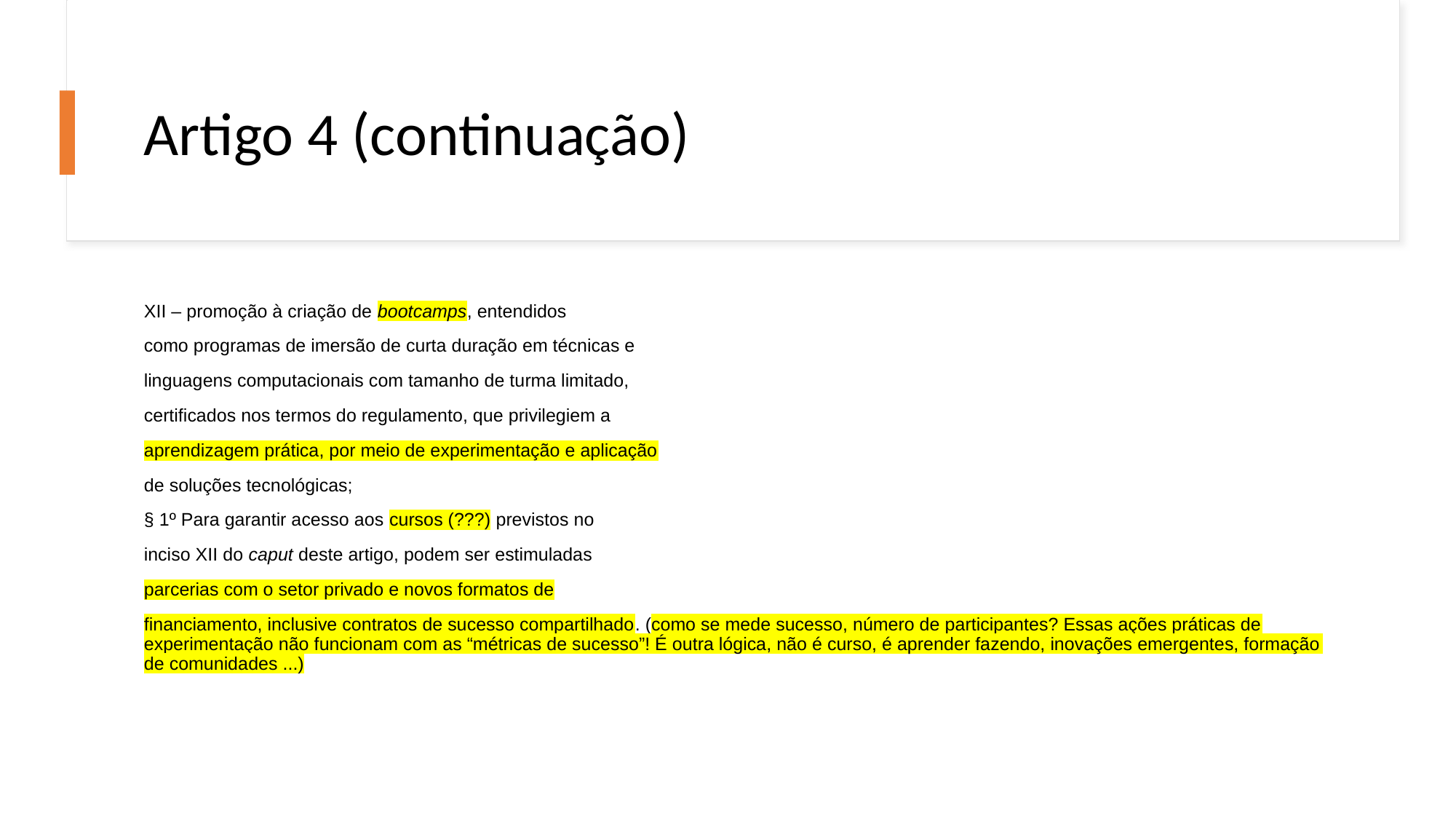

# Artigo 4 (continuação)

XII – promoção à criação de bootcamps, entendidos
como programas de imersão de curta duração em técnicas e
linguagens computacionais com tamanho de turma limitado,
certificados nos termos do regulamento, que privilegiem a
aprendizagem prática, por meio de experimentação e aplicação
de soluções tecnológicas;
§ 1º Para garantir acesso aos cursos (???) previstos no
inciso XII do caput deste artigo, podem ser estimuladas
parcerias com o setor privado e novos formatos de
financiamento, inclusive contratos de sucesso compartilhado. (como se mede sucesso, número de participantes? Essas ações práticas de experimentação não funcionam com as “métricas de sucesso”! É outra lógica, não é curso, é aprender fazendo, inovações emergentes, formação de comunidades ...)